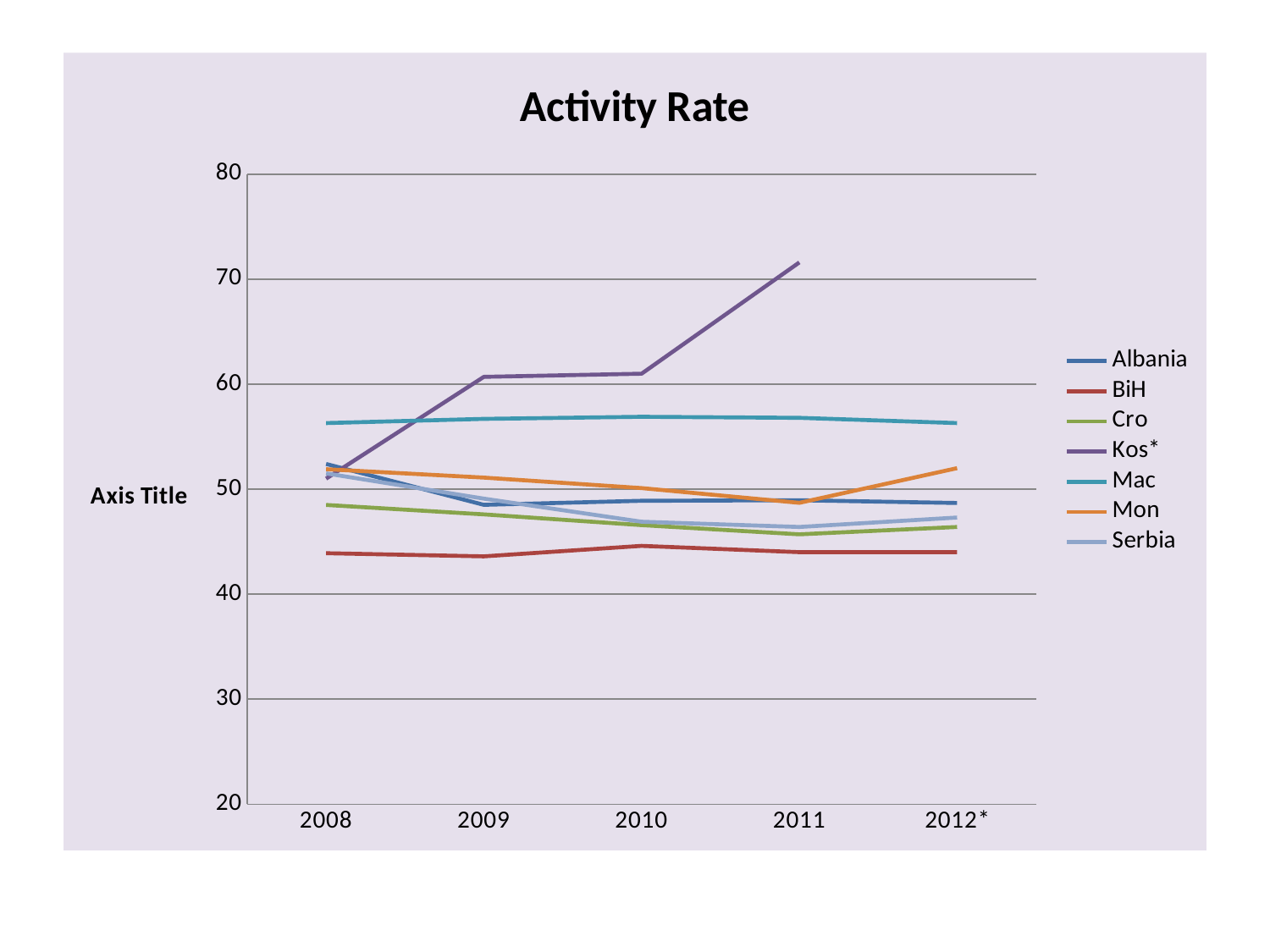

#

### Chart: Activity Rate

| Category | Albania | BiH | Cro | Kos* | Mac | Mon | Serbia |  |
|---|---|---|---|---|---|---|---|---|
| 2008 | 52.39887111947319 | 43.9 | 48.5 | 51.0 | 56.3 | 51.9 | 51.5 | None |
| 2009 | 48.50885368126747 | 43.6 | 47.6 | 60.7 | 56.7 | 51.1 | 49.1 | None |
| 2010 | 48.89196675900276 | 44.6 | 46.575 | 61.0 | 56.9 | 50.1 | 46.9 | None |
| 2011 | 48.94784995425434 | 44.0 | 45.7 | 71.6 | 56.8 | 48.7 | 46.4 | None |
| 2012* | 48.68531564501373 | 44.0 | 46.4 | None | 56.3 | 52.0 | 47.3 | None |